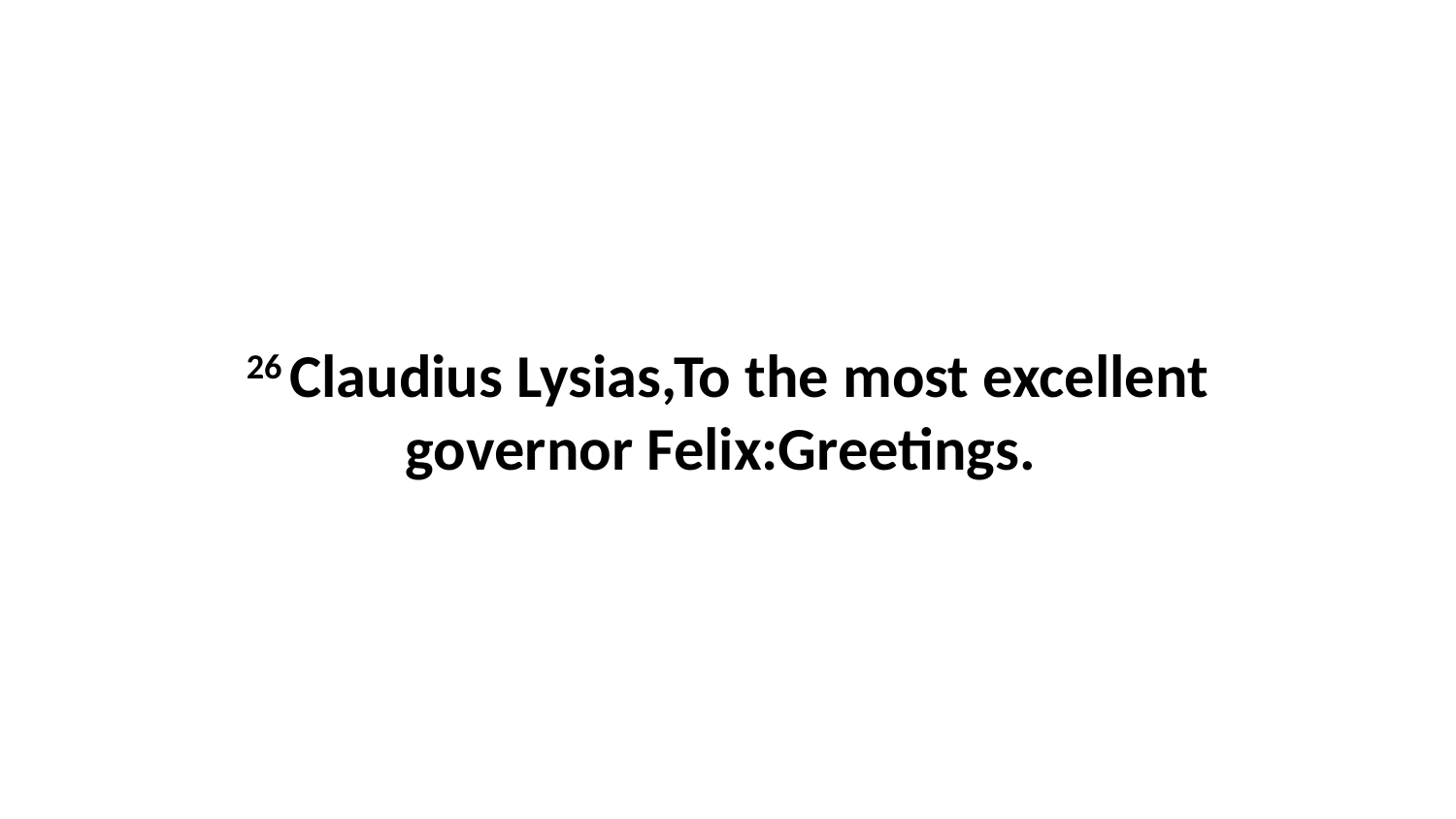

26 Claudius Lysias,To the most excellent governor Felix:Greetings.